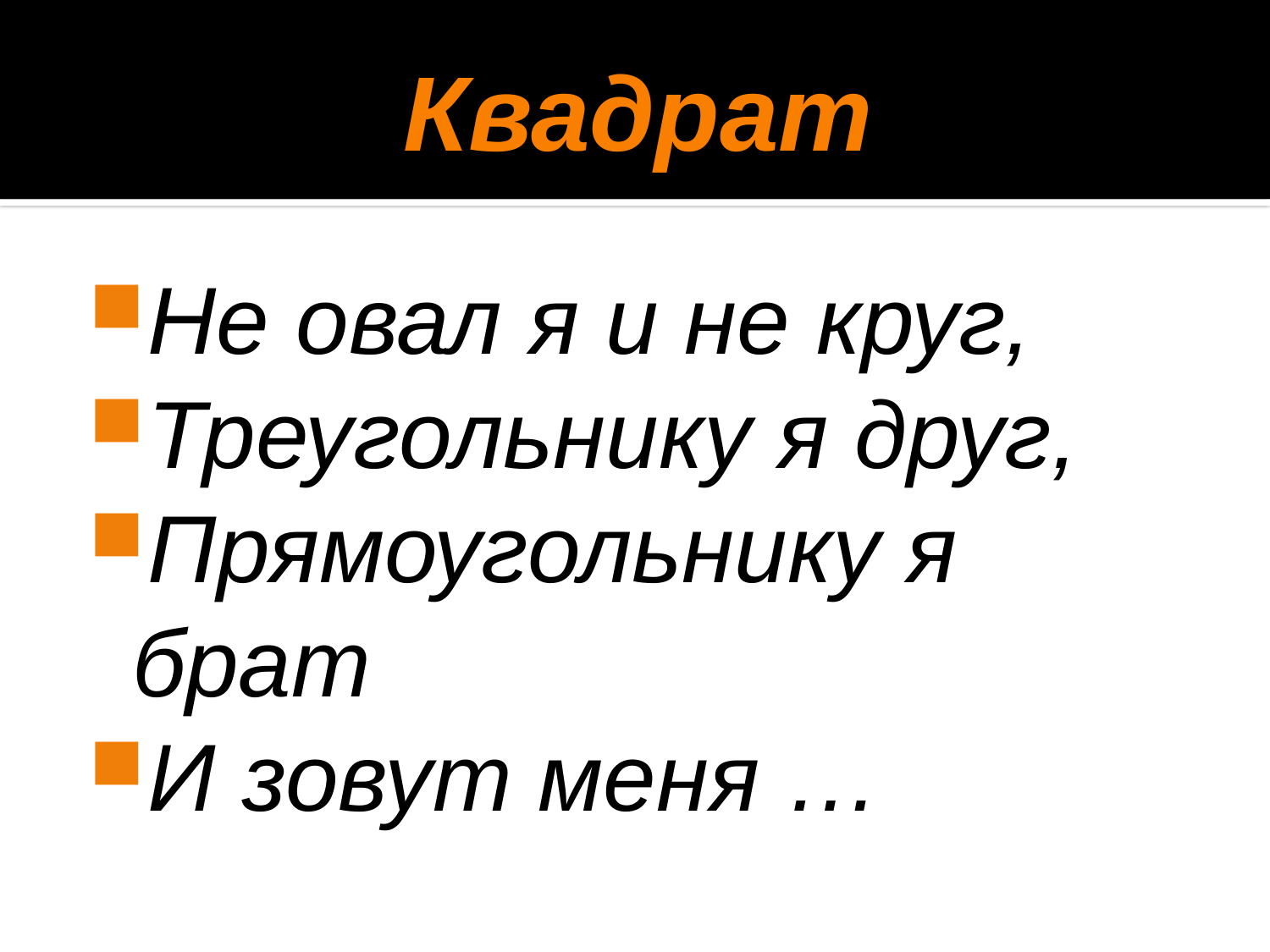

# Квадрат
Не овал я и не круг,
Треугольнику я друг,
Прямоугольнику я брат
И зовут меня …